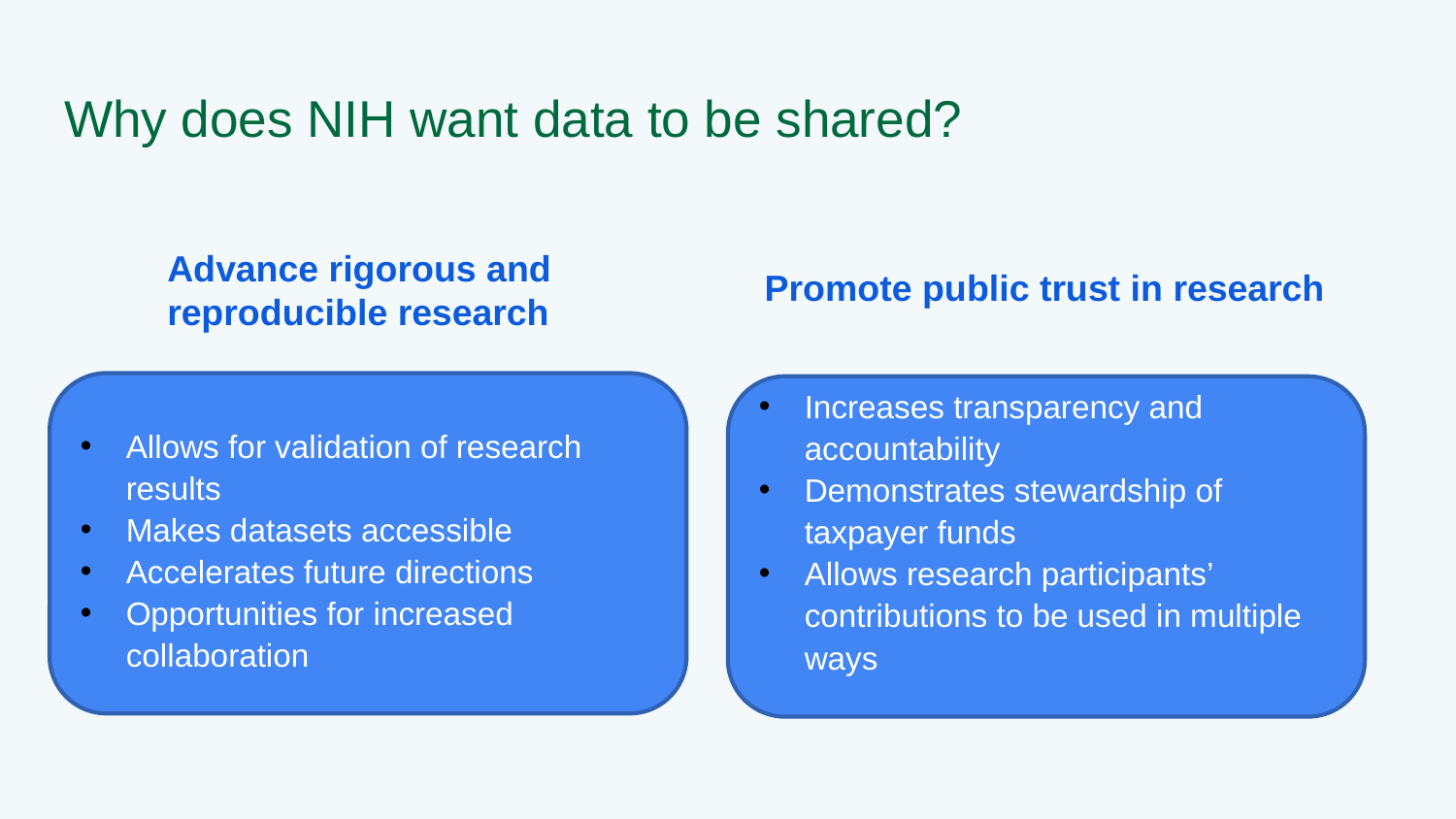

# Why does NIH want data to be shared?
Advance rigorous and reproducible research

Promote public trust in research

Allows for validation of research results
Makes datasets accessible
Accelerates future directions
Opportunities for increased collaboration

Increases transparency and accountability
Demonstrates stewardship of taxpayer funds
Allows research participants’ contributions to be used in multiple ways